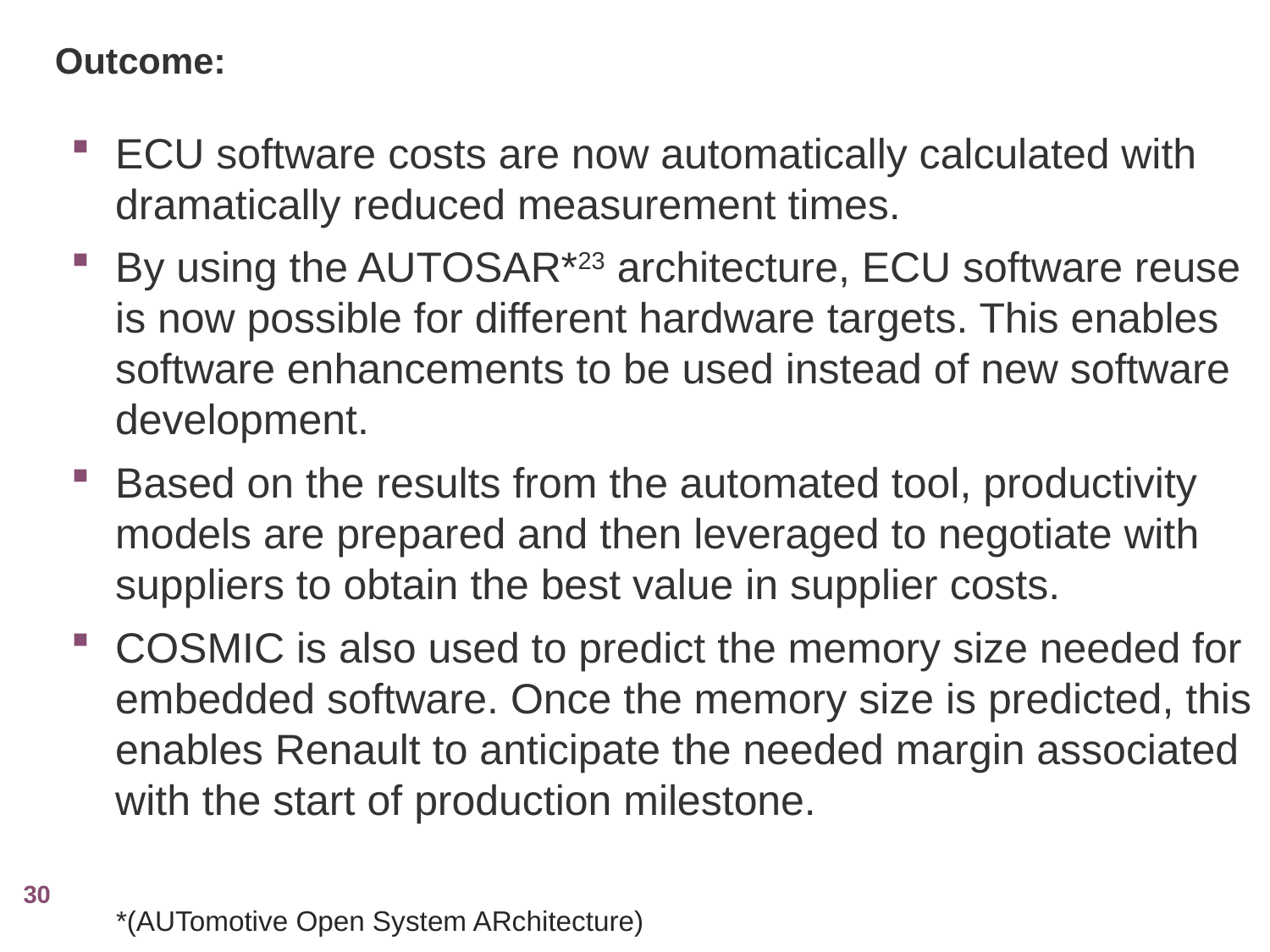

Outcome:
ECU software costs are now automatically calculated with dramatically reduced measurement times.
By using the AUTOSAR*23 architecture, ECU software reuse is now possible for different hardware targets. This enables software enhancements to be used instead of new software development.
Based on the results from the automated tool, productivity models are prepared and then leveraged to negotiate with suppliers to obtain the best value in supplier costs.
COSMIC is also used to predict the memory size needed for embedded software. Once the memory size is predicted, this enables Renault to anticipate the needed margin associated with the start of production milestone.
30
*(AUTomotive Open System ARchitecture)
30